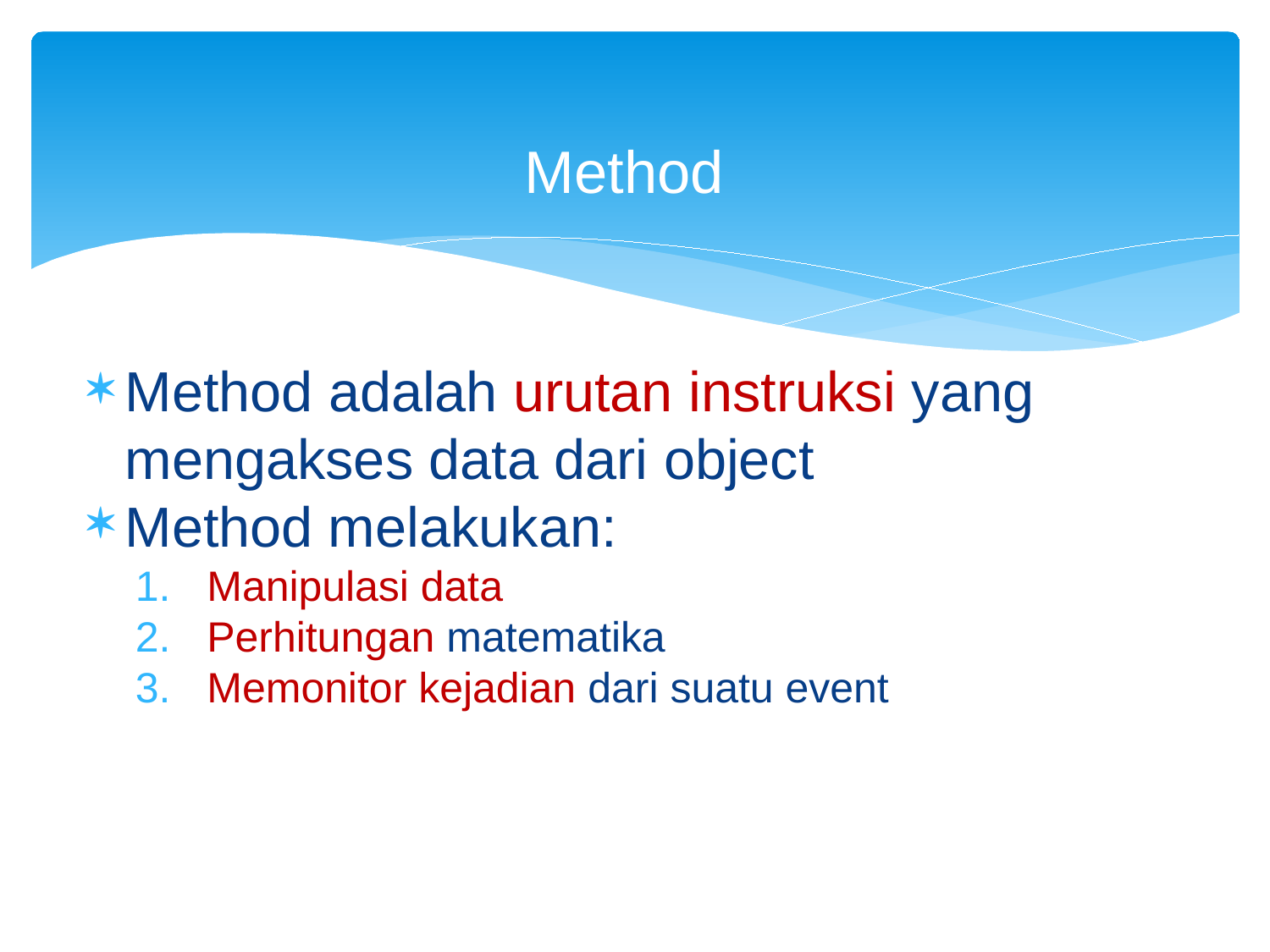

# Method
Method adalah urutan instruksi yang mengakses data dari object
Method melakukan:
Manipulasi data
Perhitungan matematika
Memonitor kejadian dari suatu event